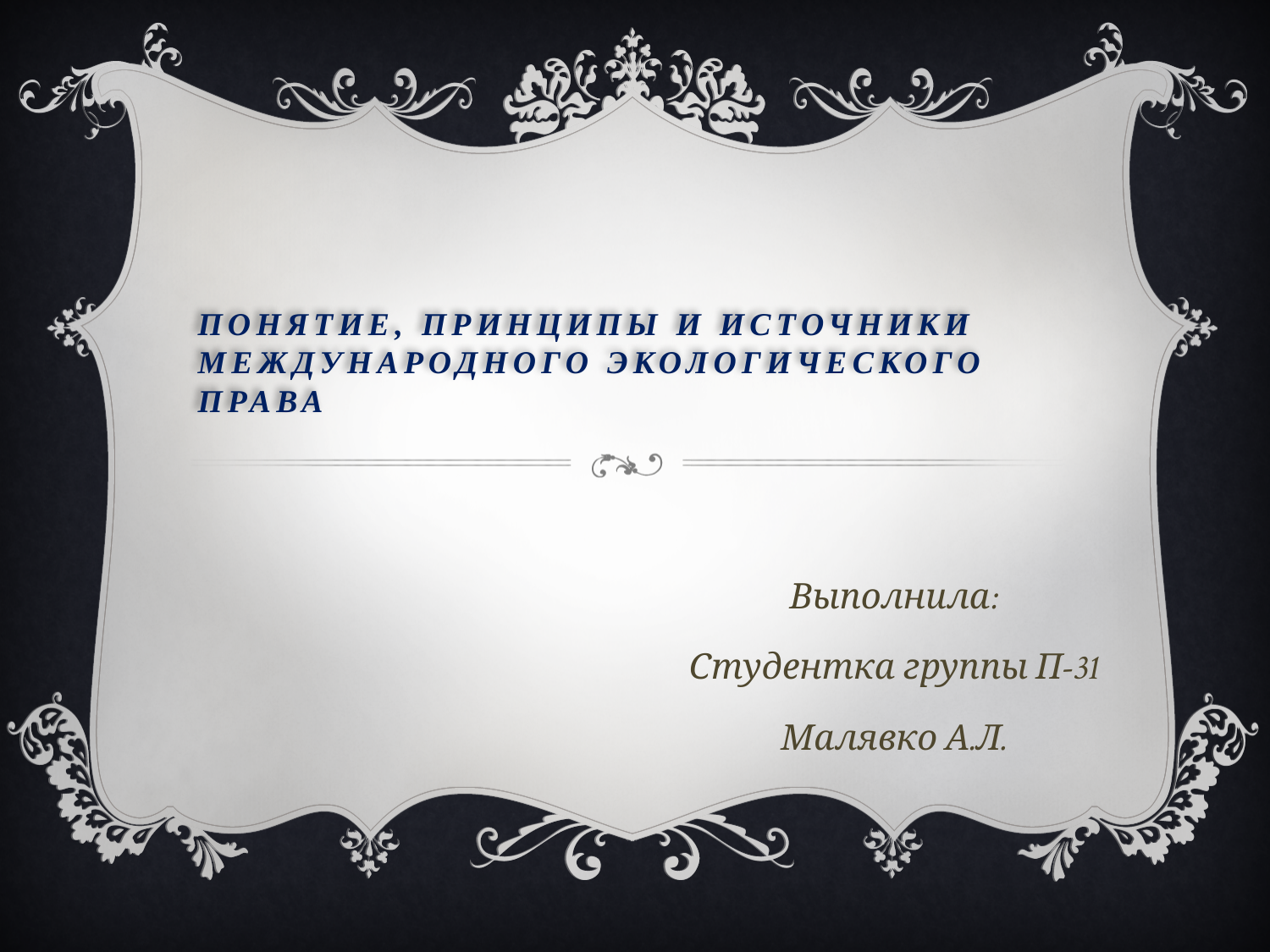

# Понятие, принципы и источники международного экологического права
Выполнила:
Студентка группы П-31
Малявко А.Л.